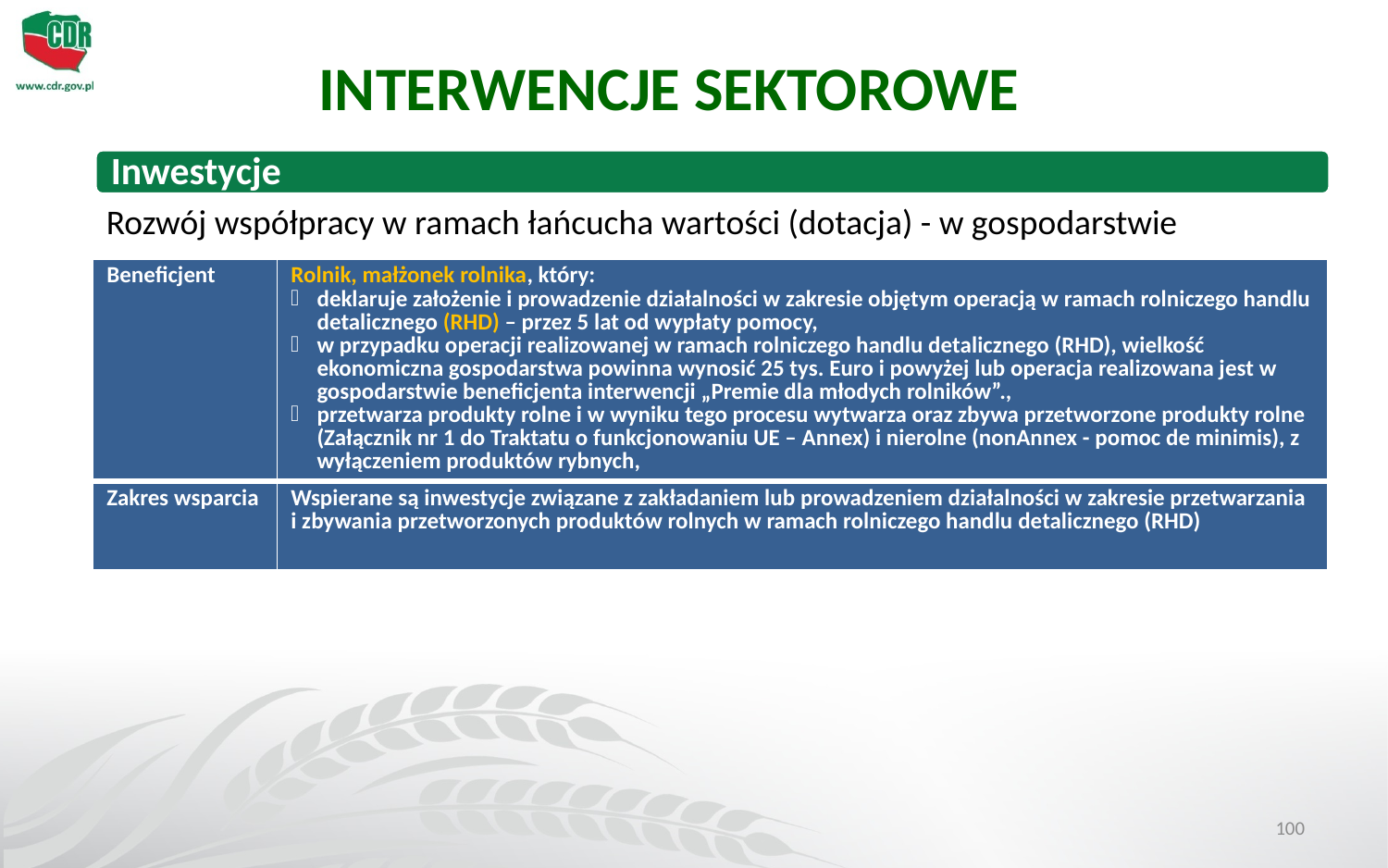

INTERWENCJE SEKTOROWE
Inwestycje

Rozwój współpracy w ramach łańcucha wartości (dotacja) - w gospodarstwie
| Beneficjent | Rolnik, małżonek rolnika, który: deklaruje założenie i prowadzenie działalności w zakresie objętym operacją w ramach rolniczego handlu detalicznego (RHD) – przez 5 lat od wypłaty pomocy, w przypadku operacji realizowanej w ramach rolniczego handlu detalicznego (RHD), wielkość ekonomiczna gospodarstwa powinna wynosić 25 tys. Euro i powyżej lub operacja realizowana jest w gospodarstwie beneficjenta interwencji „Premie dla młodych rolników”., przetwarza produkty rolne i w wyniku tego procesu wytwarza oraz zbywa przetworzone produkty rolne (Załącznik nr 1 do Traktatu o funkcjonowaniu UE – Annex) i nierolne (nonAnnex - pomoc de minimis), z wyłączeniem produktów rybnych, |
| --- | --- |
| Zakres wsparcia | Wspierane są inwestycje związane z zakładaniem lub prowadzeniem działalności w zakresie przetwarzania i zbywania przetworzonych produktów rolnych w ramach rolniczego handlu detalicznego (RHD) |
100